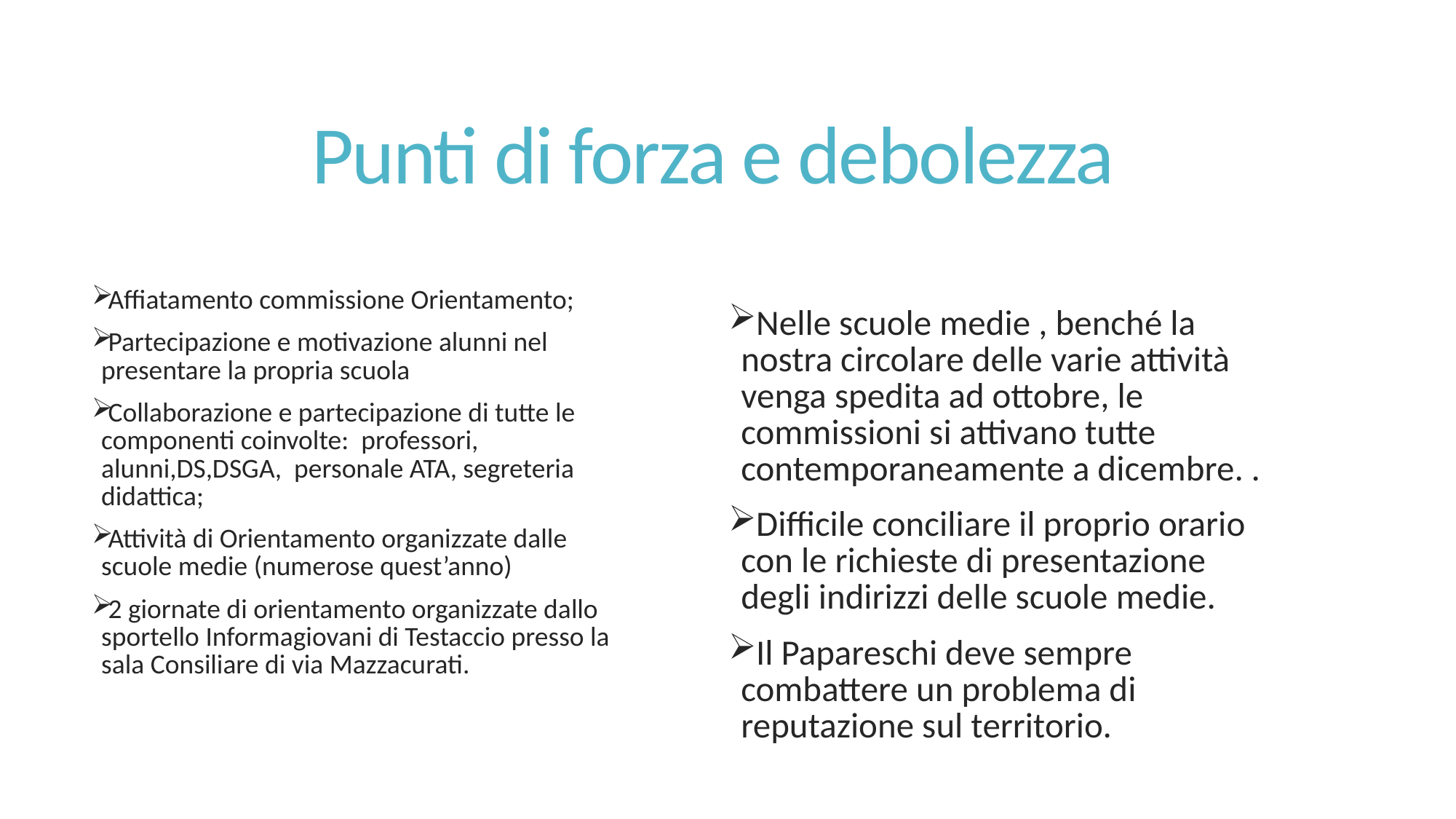

# Punti di forza e debolezza

Affiatamento commissione Orientamento;
Partecipazione e motivazione alunni nel presentare la propria scuola
Collaborazione e partecipazione di tutte le componenti coinvolte:  professori, alunni,DS,DSGA,  personale ATA, segreteria didattica;
Attività di Orientamento organizzate dalle scuole medie (numerose quest’anno)
2 giornate di orientamento organizzate dallo sportello Informagiovani di Testaccio presso la sala Consiliare di via Mazzacurati.

Nelle scuole medie , benché la nostra circolare delle varie attività venga spedita ad ottobre, le commissioni si attivano tutte contemporaneamente a dicembre. .
Difficile conciliare il proprio orario con le richieste di presentazione degli indirizzi delle scuole medie.
Il Papareschi deve sempre combattere un problema di reputazione sul territorio.